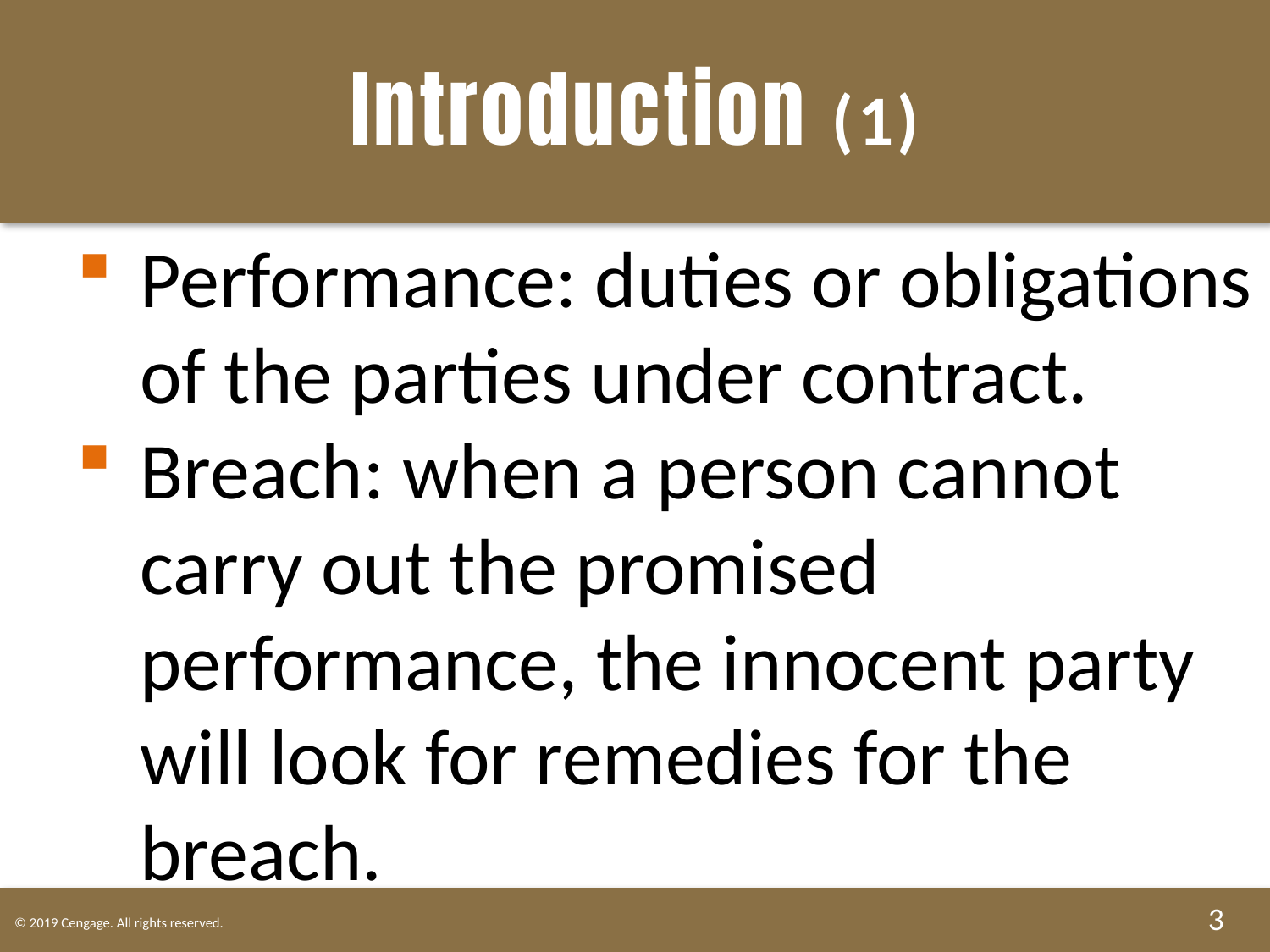

# Introduction (1)
Performance: duties or obligations of the parties under contract.
Breach: when a person cannot carry out the promised performance, the innocent party will look for remedies for the breach.
3